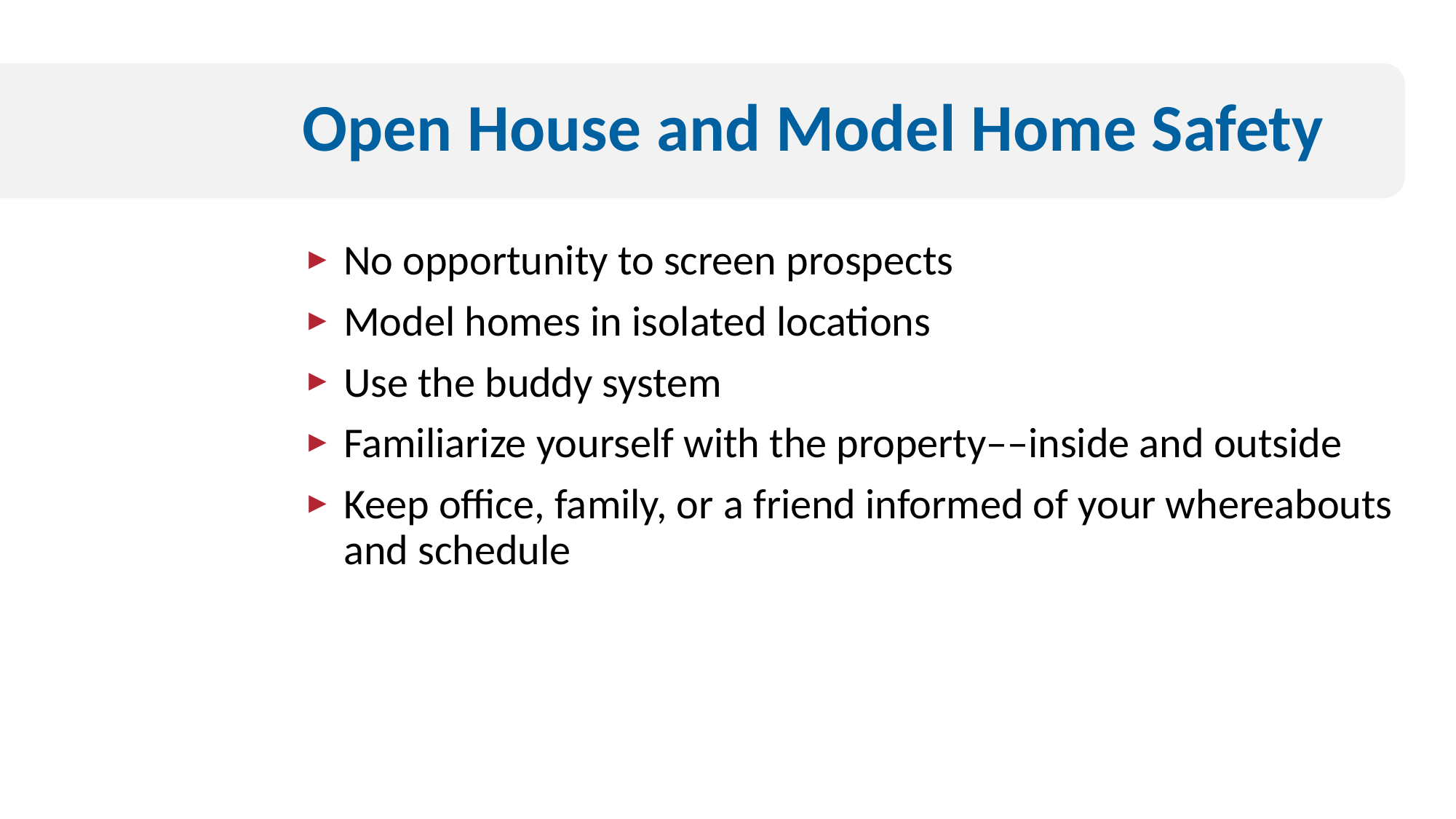

# Open House and Model Home Safety
No opportunity to screen prospects
Model homes in isolated locations
Use the buddy system
Familiarize yourself with the property––inside and outside
Keep office, family, or a friend informed of your whereabouts and schedule